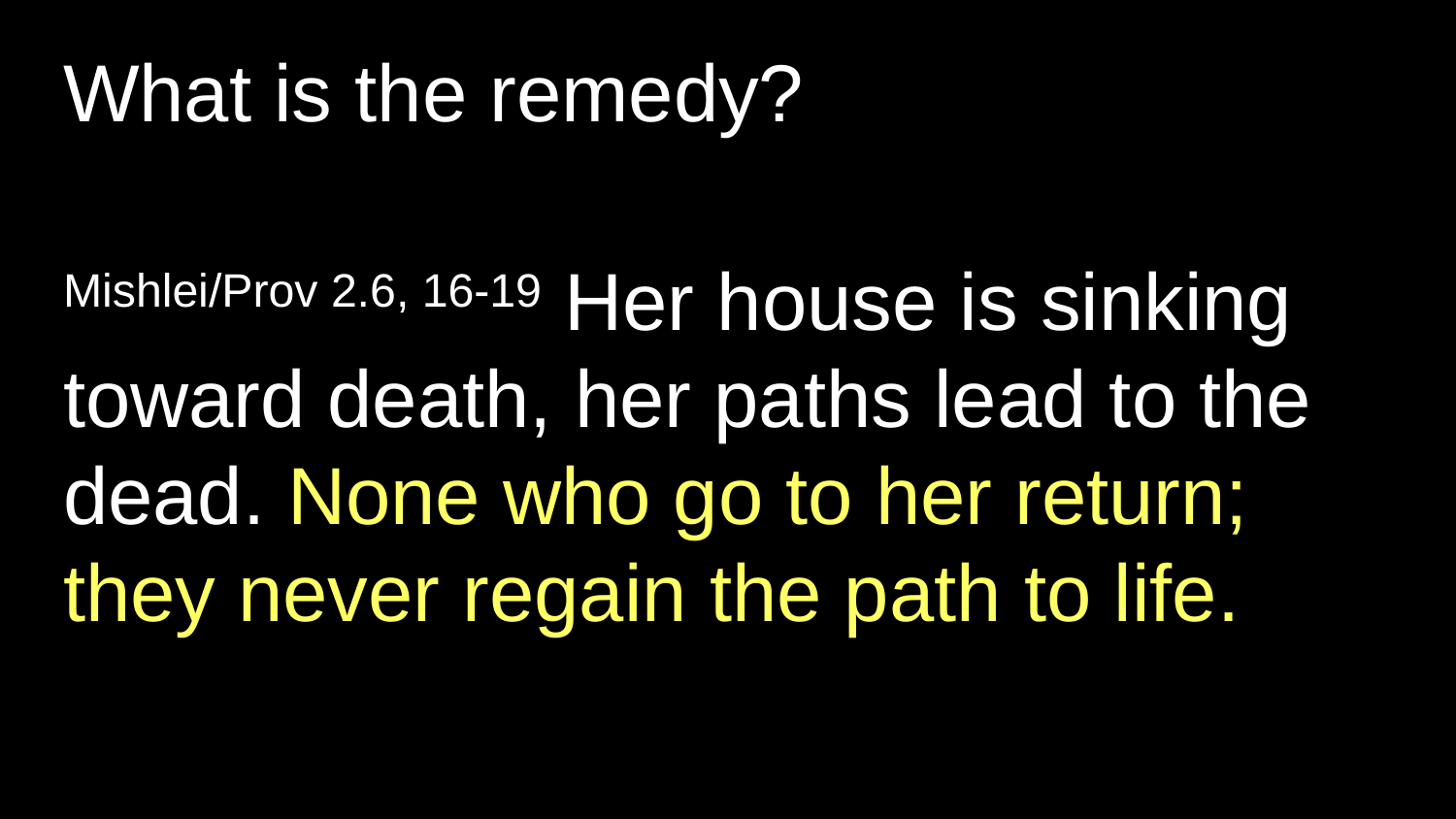

What is the remedy?

Mishlei/Prov 2.6, 16-19 Her house is sinking toward death, her paths lead to the dead. None who go to her return; they never regain the path to life.